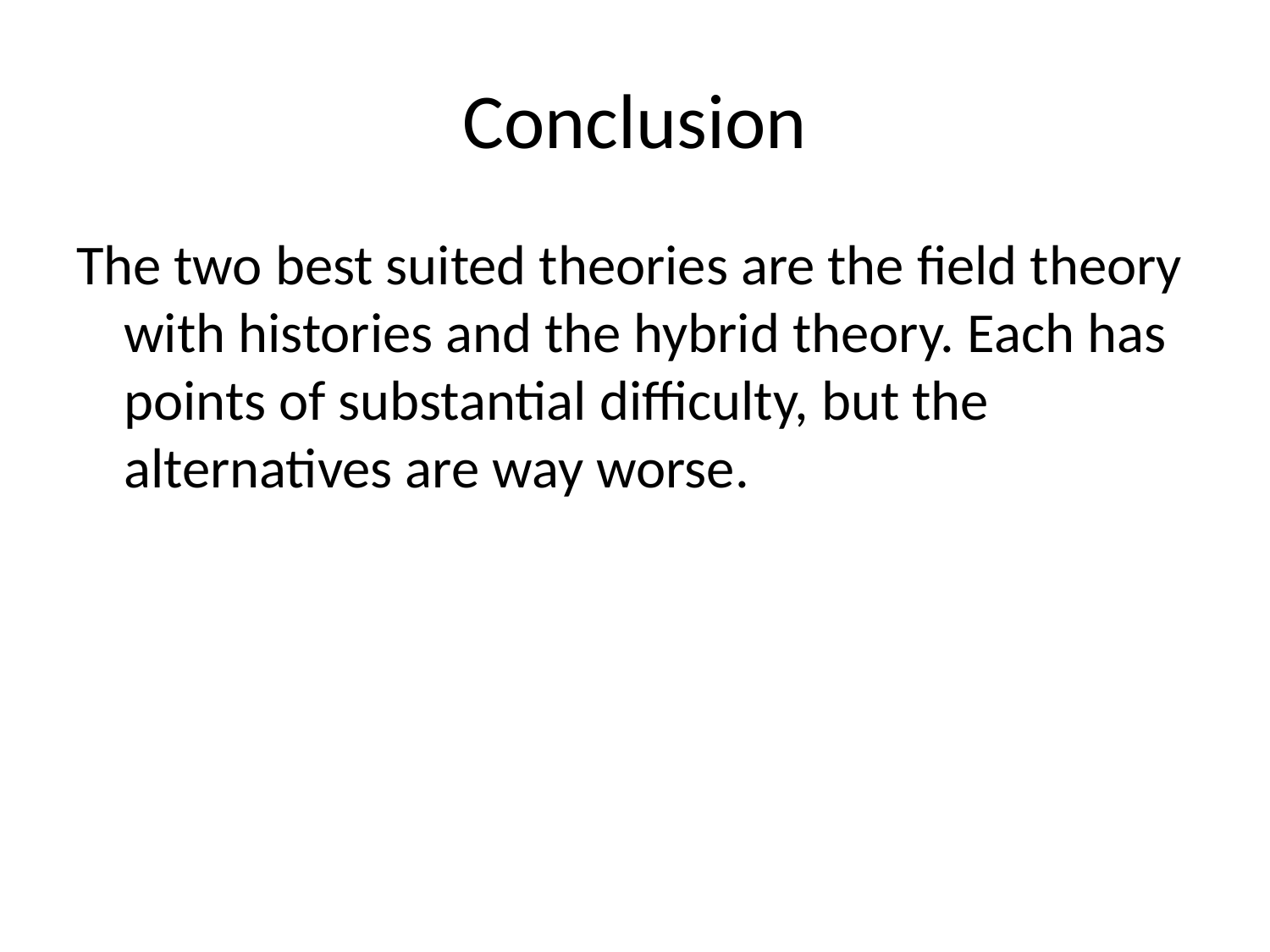

# Conclusion
The two best suited theories are the field theory with histories and the hybrid theory. Each has points of substantial difficulty, but the alternatives are way worse.